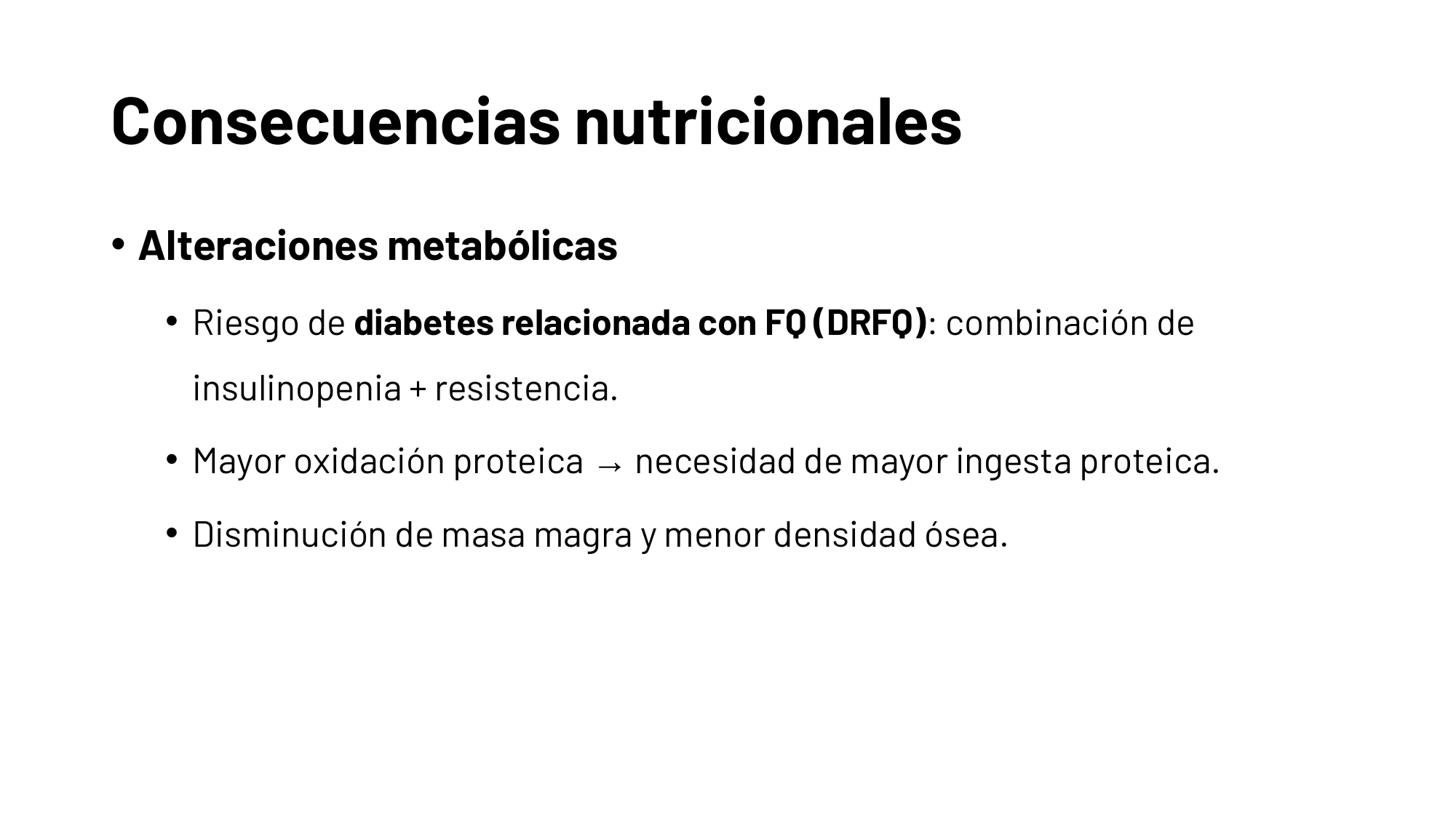

# Consecuencias nutricionales
Alteraciones metabólicas
Riesgo de diabetes relacionada con FQ (DRFQ): combinación de insulinopenia + resistencia.
Mayor oxidación proteica → necesidad de mayor ingesta proteica.
Disminución de masa magra y menor densidad ósea.